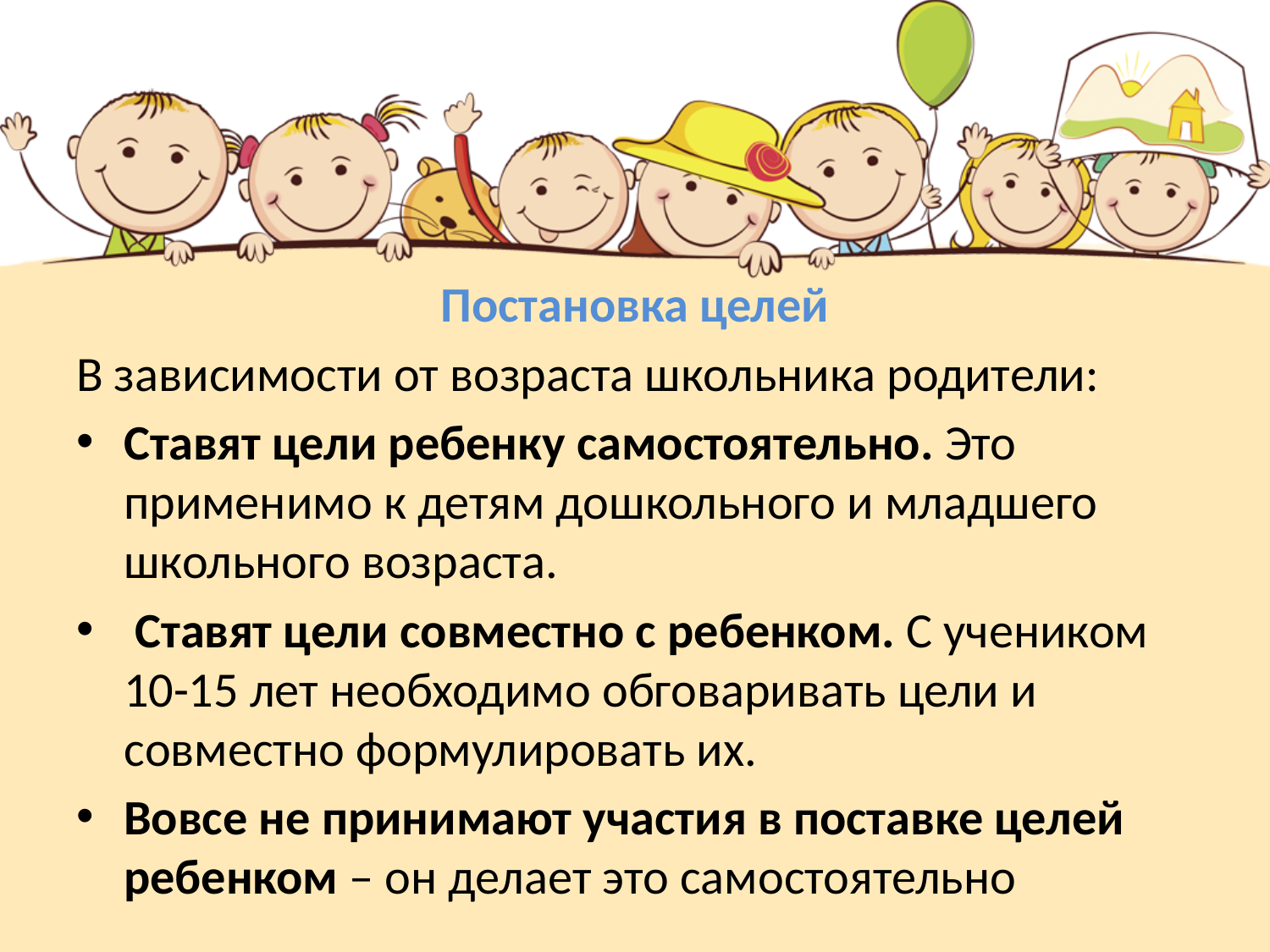

Постановка целей
В зависимости от возраста школьника родители:
Ставят цели ребенку самостоятельно. Это применимо к детям дошкольного и младшего школьного возраста.
 Ставят цели совместно с ребенком. С учеником 10-15 лет необходимо обговаривать цели и совместно формулировать их.
Вовсе не принимают участия в поставке целей ребенком – он делает это самостоятельно